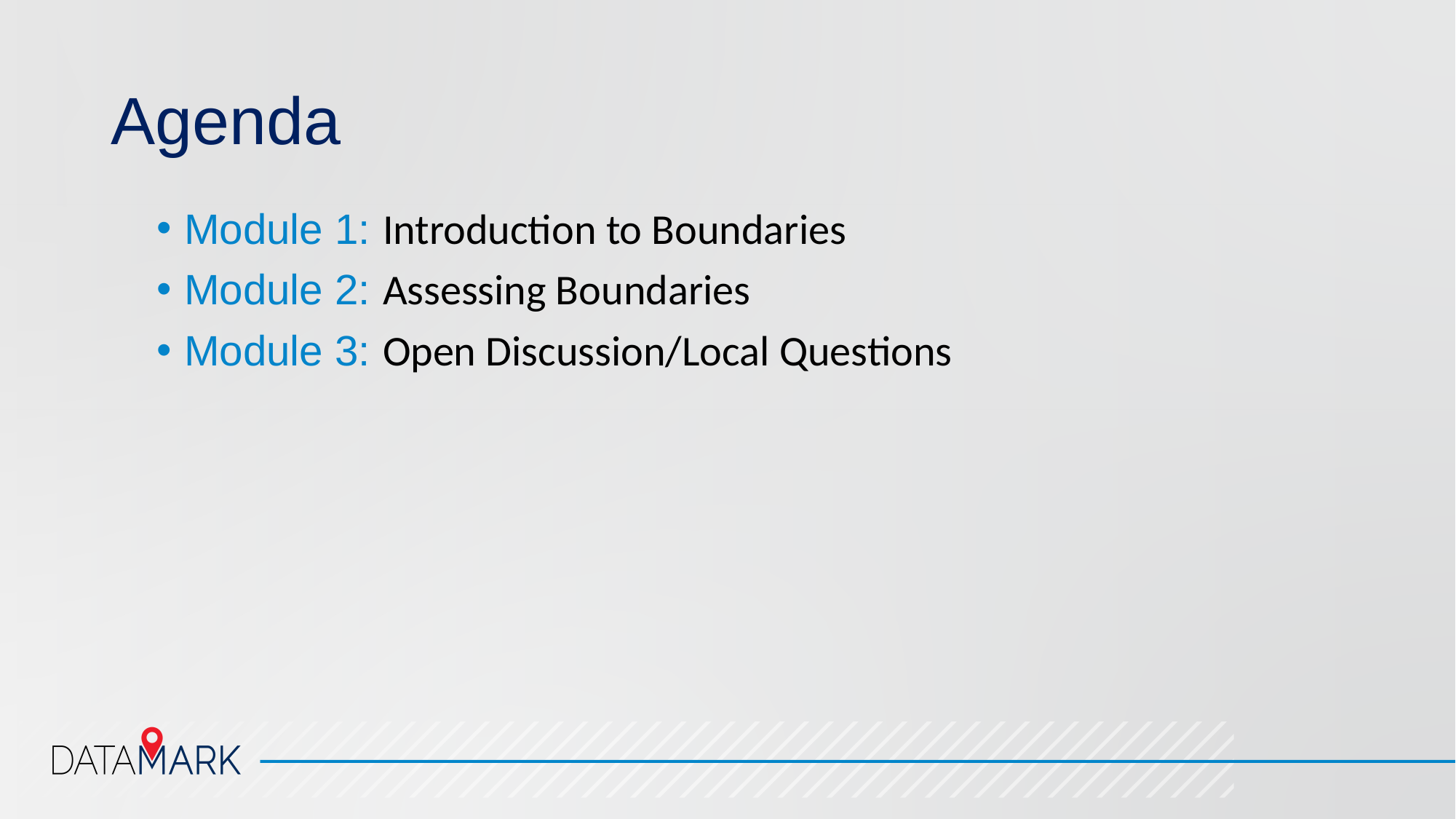

# Agenda
Module 1: Introduction to Boundaries
Module 2: Assessing Boundaries
Module 3: Open Discussion/Local Questions